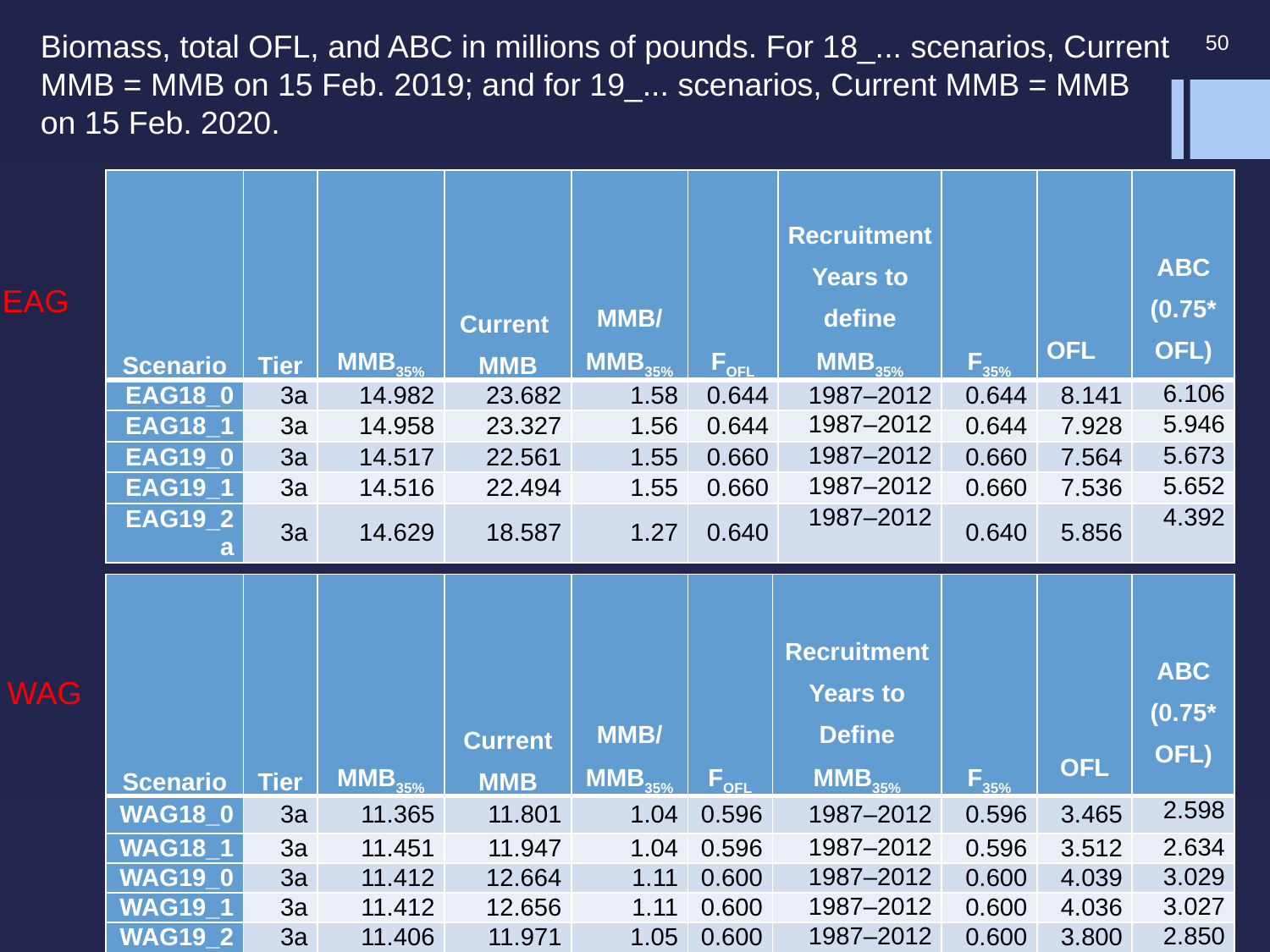

Biomass, total OFL, and ABC in millions of pounds. For 18_... scenarios, Current MMB = MMB on 15 Feb. 2019; and for 19_... scenarios, Current MMB = MMB on 15 Feb. 2020.
50
| Scenario | Tier | MMB35% | Current MMB | MMB/ MMB35% | FOFL | Recruitment Years to define MMB35% | F35% | OFL | ABC (0.75\*OFL) |
| --- | --- | --- | --- | --- | --- | --- | --- | --- | --- |
| EAG18\_0 | 3a | 14.982 | 23.682 | 1.58 | 0.644 | 1987–2012 | 0.644 | 8.141 | 6.106 |
| EAG18\_1 | 3a | 14.958 | 23.327 | 1.56 | 0.644 | 1987–2012 | 0.644 | 7.928 | 5.946 |
| EAG19\_0 | 3a | 14.517 | 22.561 | 1.55 | 0.660 | 1987–2012 | 0.660 | 7.564 | 5.673 |
| EAG19\_1 | 3a | 14.516 | 22.494 | 1.55 | 0.660 | 1987–2012 | 0.660 | 7.536 | 5.652 |
| EAG19\_2a | 3a | 14.629 | 18.587 | 1.27 | 0.640 | 1987–2012 | 0.640 | 5.856 | 4.392 |
EAG
| Scenario | Tier | MMB35% | Current MMB | MMB/ MMB35% | FOFL | Recruitment Years to Define MMB35% | F35% | OFL | ABC (0.75\* OFL) |
| --- | --- | --- | --- | --- | --- | --- | --- | --- | --- |
| WAG18\_0 | 3a | 11.365 | 11.801 | 1.04 | 0.596 | 1987–2012 | 0.596 | 3.465 | 2.598 |
| WAG18\_1 | 3a | 11.451 | 11.947 | 1.04 | 0.596 | 1987–2012 | 0.596 | 3.512 | 2.634 |
| WAG19\_0 | 3a | 11.412 | 12.664 | 1.11 | 0.600 | 1987–2012 | 0.600 | 4.039 | 3.029 |
| WAG19\_1 | 3a | 11.412 | 12.656 | 1.11 | 0.600 | 1987–2012 | 0.600 | 4.036 | 3.027 |
| WAG19\_2 | 3a | 11.406 | 11.971 | 1.05 | 0.600 | 1987–2012 | 0.600 | 3.800 | 2.850 |
WAG